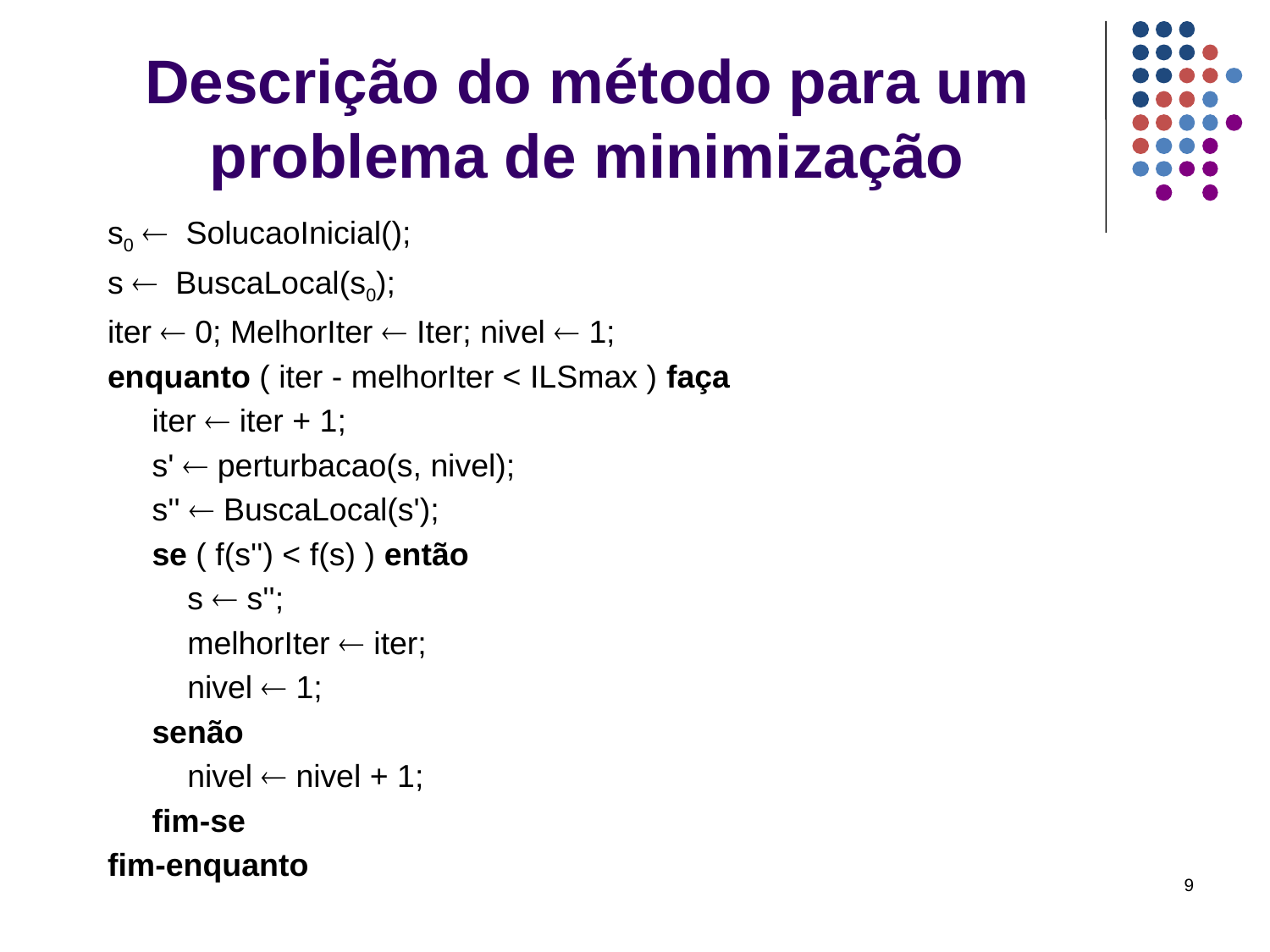

Descrição do método para um problema de minimização
s0 ←  SolucaoInicial();
s ←  BuscaLocal(s0);
iter ← 0; MelhorIter ← Iter; nivel ← 1;
enquanto ( iter - melhorIter < ILSmax ) faça
     iter ← iter + 1;
     s' ← perturbacao(s, nivel);
     s'' ← BuscaLocal(s');
     se ( f(s'') < f(s) ) então
         s ← s'';
         melhorIter ← iter;
         nivel ← 1;
     senão
         nivel ← nivel + 1;
     fim-se
fim-enquanto
9